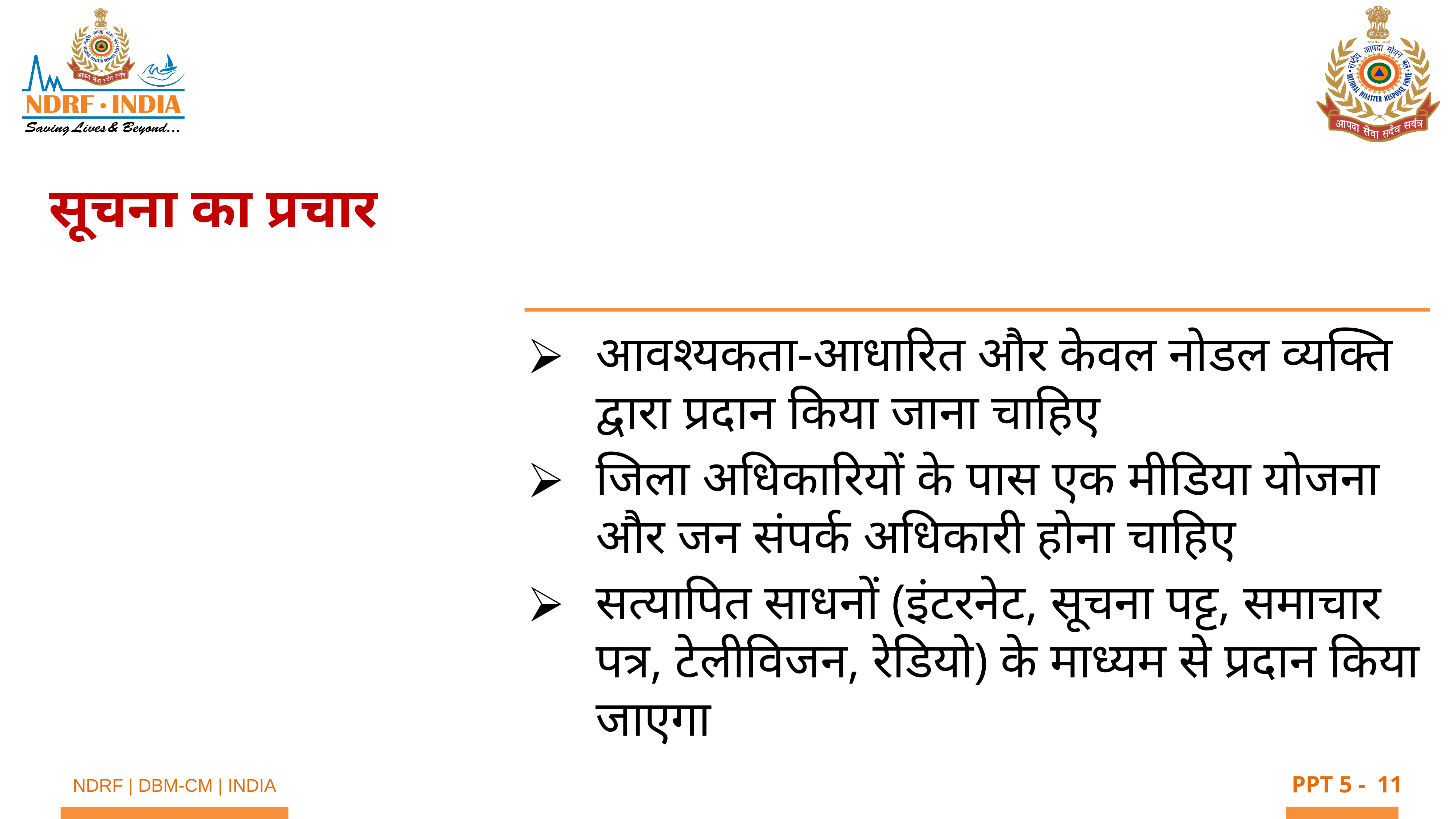

सूचना का प्रचार
आवश्यकता-आधारित और केवल नोडल व्यक्ति द्वारा प्रदान किया जाना चाहिए
जिला अधिकारियों के पास एक मीडिया योजना और जन संपर्क अधिकारी होना चाहिए
सत्यापित साधनों (इंटरनेट, सूचना पट्ट, समाचार पत्र, टेलीविजन, रेडियो) के माध्यम से प्रदान किया जाएगा
11